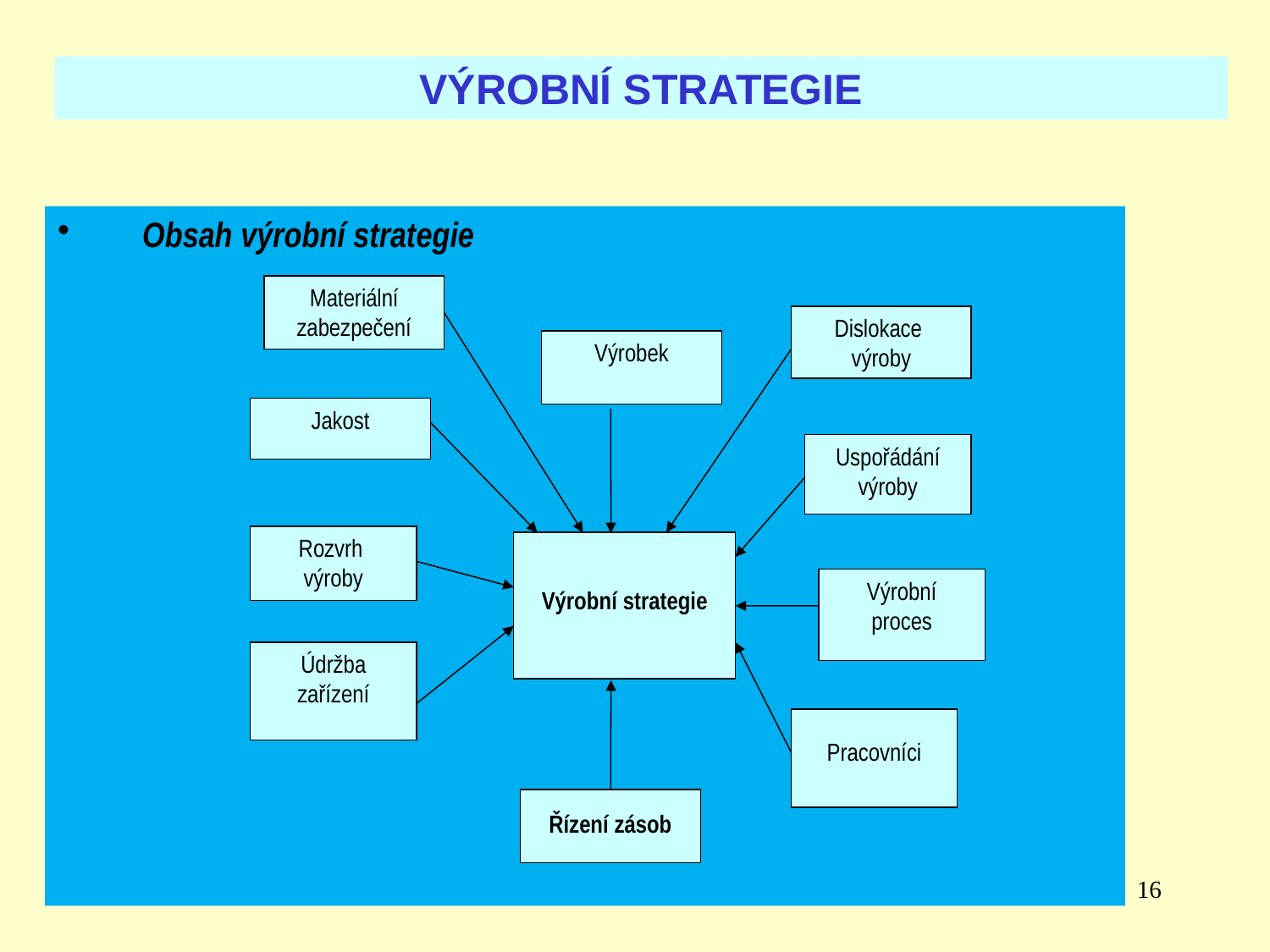

VÝROBNÍ STRATEGIE
Obsah výrobní strategie
Materiální zabezpečení

Dislokace
výroby

Výrobek

Jakost

Uspořádání
výroby

Rozvrh
výroby

Výrobní strategie

Výrobní
proces

Údržba zařízení

Pracovníci

Řízení zásob
16